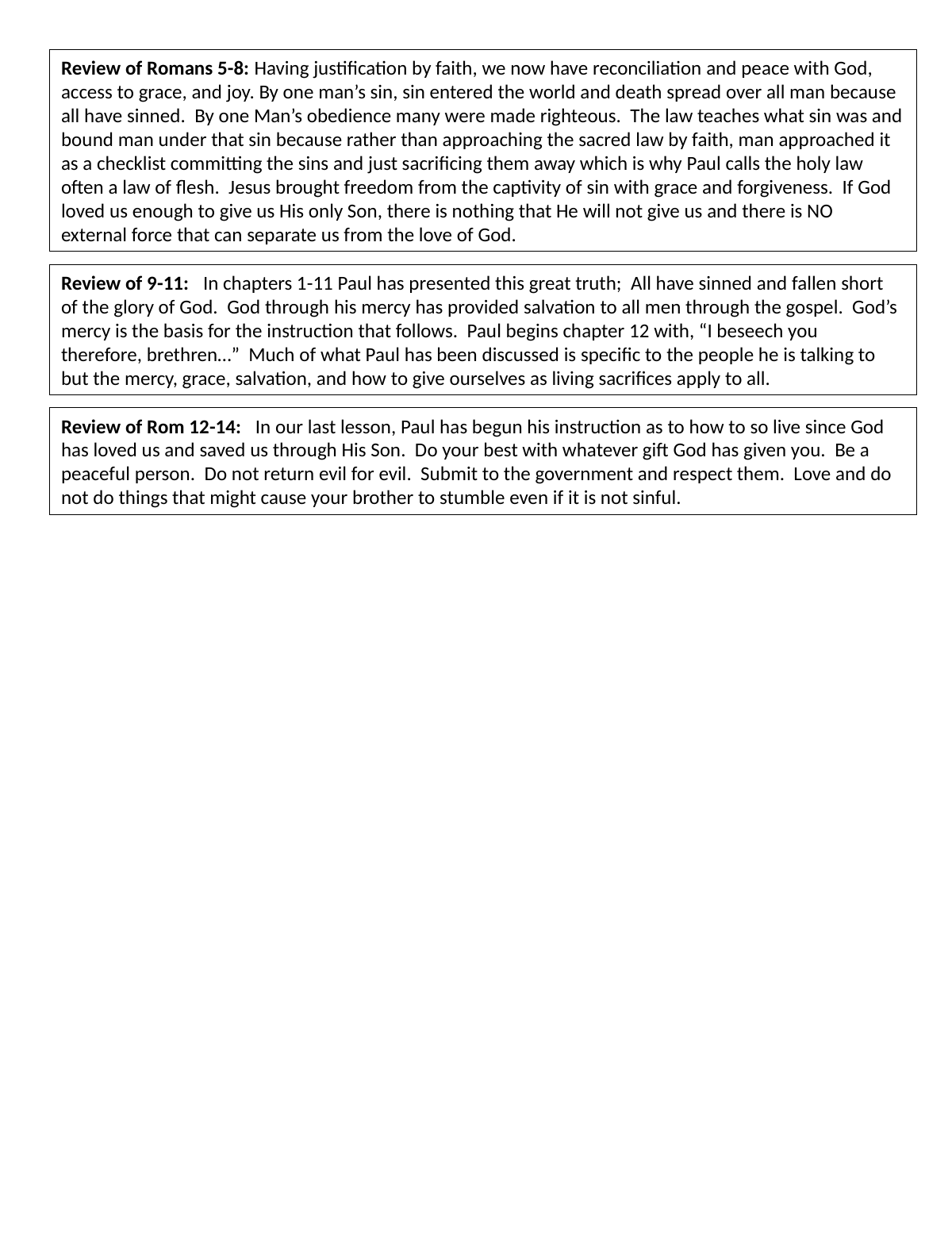

Review of Romans 5-8: Having justification by faith, we now have reconciliation and peace with God, access to grace, and joy. By one man’s sin, sin entered the world and death spread over all man because all have sinned.  By one Man’s obedience many were made righteous.  The law teaches what sin was and bound man under that sin because rather than approaching the sacred law by faith, man approached it as a checklist committing the sins and just sacrificing them away which is why Paul calls the holy law often a law of flesh.  Jesus brought freedom from the captivity of sin with grace and forgiveness.  If God loved us enough to give us His only Son, there is nothing that He will not give us and there is NO external force that can separate us from the love of God.
Review of 9-11:   In chapters 1-11 Paul has presented this great truth;  All have sinned and fallen short of the glory of God.  God through his mercy has provided salvation to all men through the gospel.  God’s mercy is the basis for the instruction that follows.  Paul begins chapter 12 with, “I beseech you therefore, brethren…”  Much of what Paul has been discussed is specific to the people he is talking to but the mercy, grace, salvation, and how to give ourselves as living sacrifices apply to all.
Review of Rom 12-14:   In our last lesson, Paul has begun his instruction as to how to so live since God has loved us and saved us through His Son.  Do your best with whatever gift God has given you.  Be a peaceful person.  Do not return evil for evil.  Submit to the government and respect them.  Love and do not do things that might cause your brother to stumble even if it is not sinful.